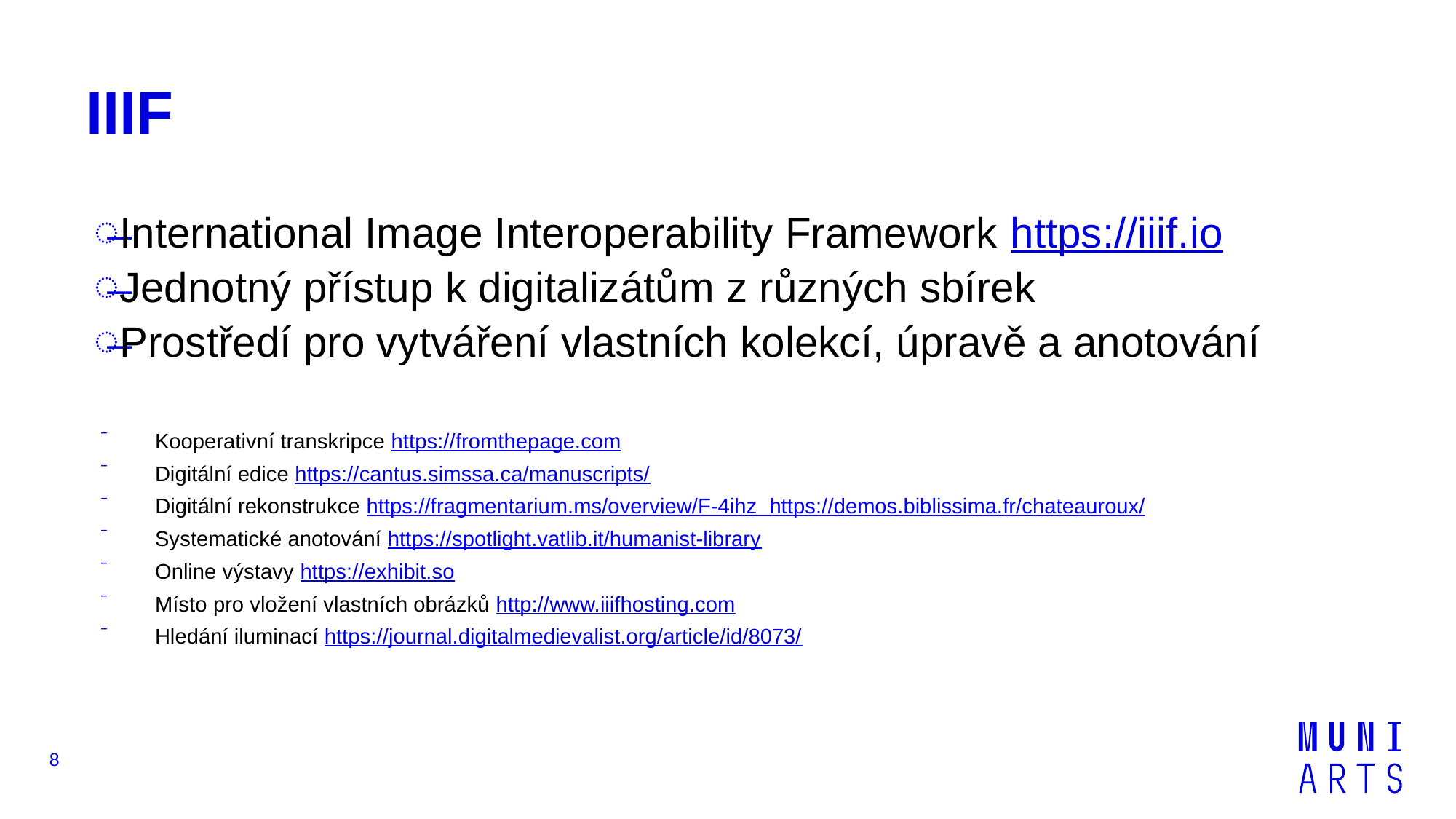

# IIIF
International Image Interoperability Framework https://iiif.io
Jednotný přístup k digitalizátům z různých sbírek
Prostředí pro vytváření vlastních kolekcí, úpravě a anotování

Kooperativní transkripce https://fromthepage.com
Digitální edice https://cantus.simssa.ca/manuscripts/
Digitální rekonstrukce https://fragmentarium.ms/overview/F-4ihz  https://demos.biblissima.fr/chateauroux/
Systematické anotování https://spotlight.vatlib.it/humanist-library
Online výstavy https://exhibit.so
Místo pro vložení vlastních obrázků http://www.iiifhosting.com
Hledání iluminací https://journal.digitalmedievalist.org/article/id/8073/

8